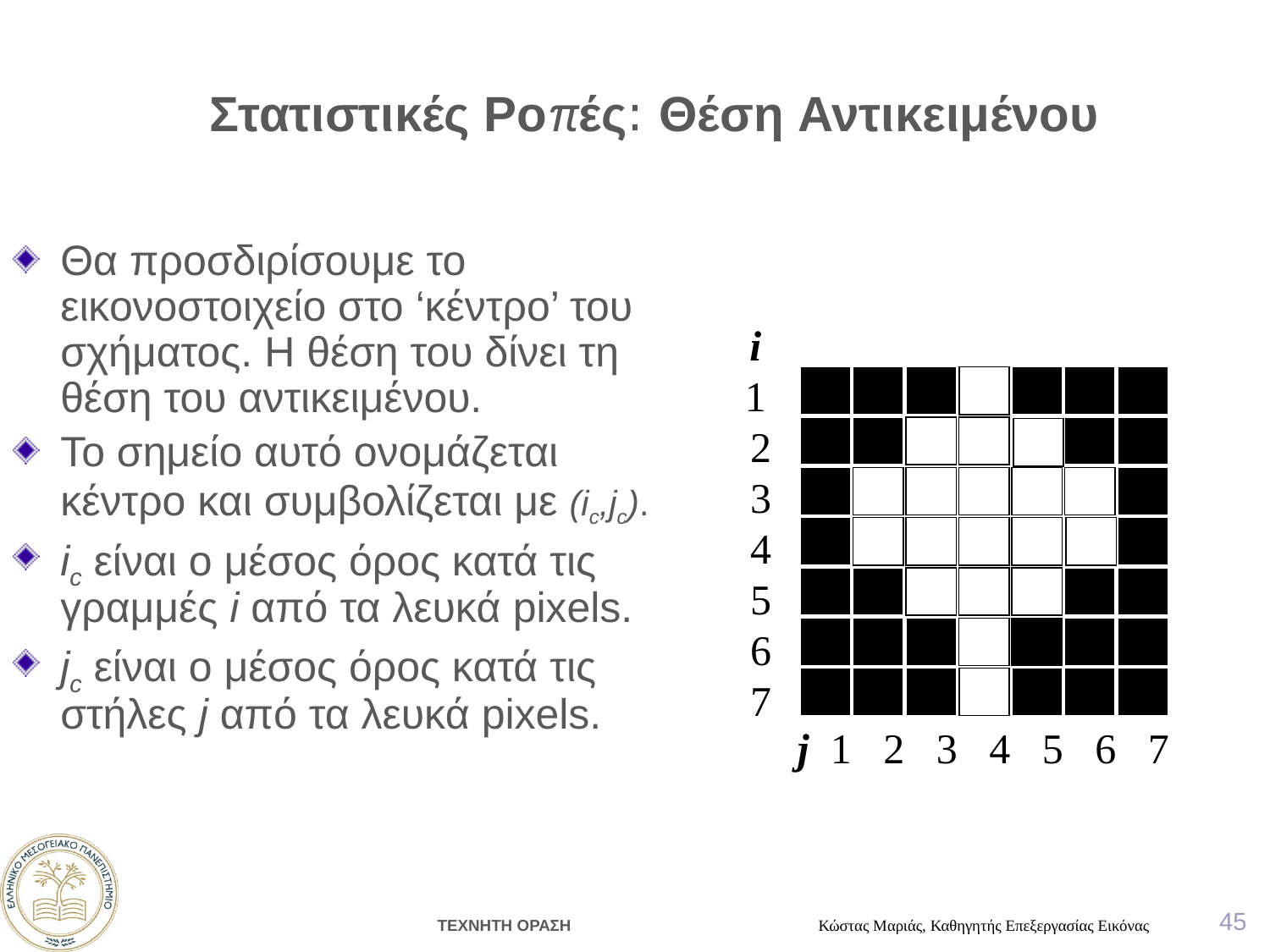

Στατιστικές Ροπές: Θέση Αντικειμένου
Θα προσδιρίσουμε το εικονοστοιχείο στο ‘κέντρο’ του σχήματος. Η θέση του δίνει τη θέση του αντικειμένου.
Το σημείο αυτό ονομάζεται κέντρο και συμβολίζεται με (ic,jc).
ic είναι ο μέσος όρος κατά τις γραμμές i από τα λευκά pixels.
jc είναι ο μέσος όρος κατά τις στήλες j από τα λευκά pixels.
 i
1
 2
 3
 4
 5
 6
 7

j  1   2   3   4   5   6   7